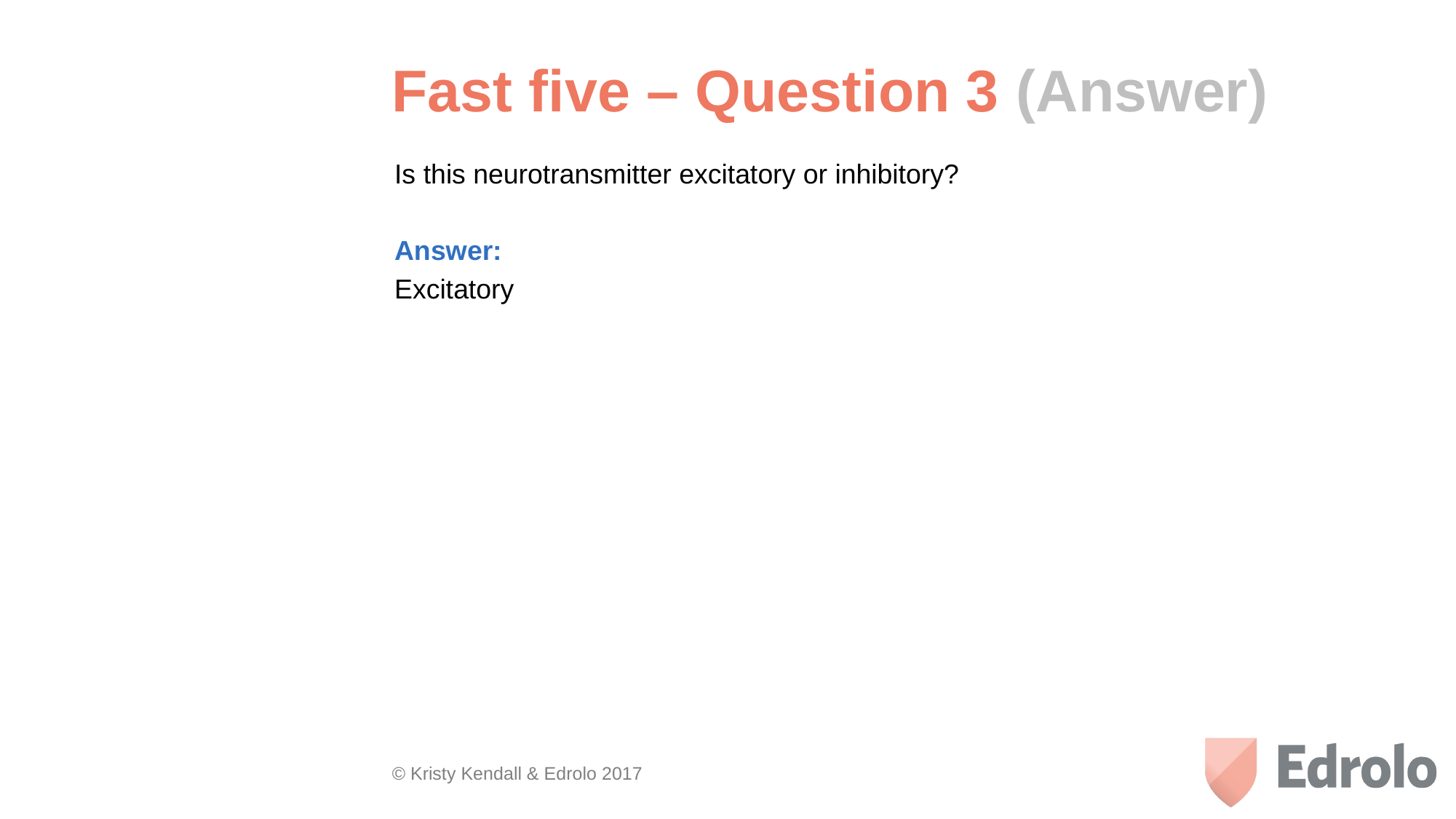

Fast five – Question 3 (Answer)
Is this neurotransmitter excitatory or inhibitory?

Answer:
Excitatory

© Kristy Kendall & Edrolo 2017